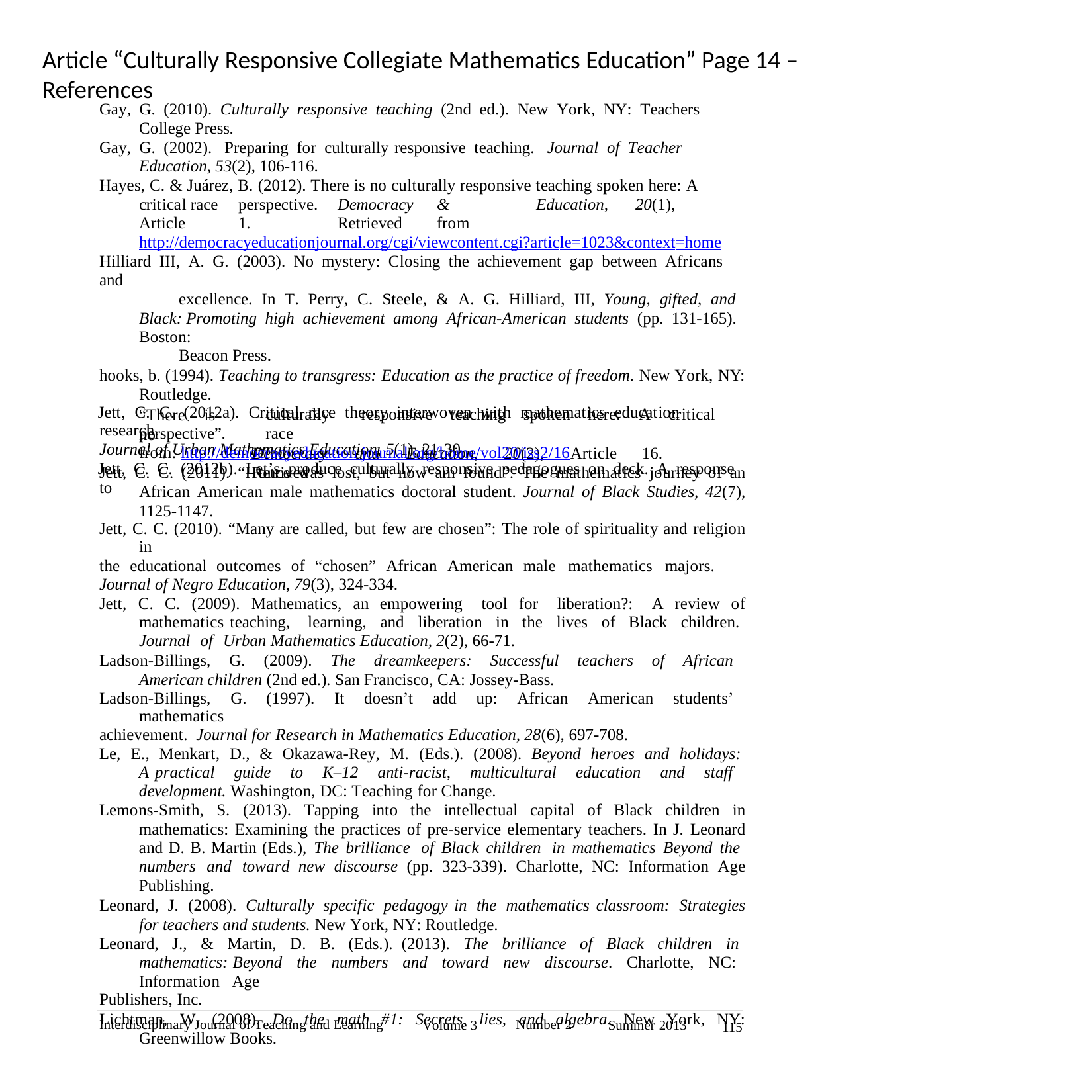

# Article “Culturally Responsive Collegiate Mathematics Education” Page 14 – References
Gay,  G.  (2010).  Culturally  responsive  teaching  (2nd  ed.).  New  York,  NY:  Teachers  College Press.
Gay,  G.  (2002).   Preparing  for  culturally responsive  teaching.   Journal  of  Teacher Education, 53(2), 106-116.
Hayes, C. & Juárez, B. (2012). There is no culturally responsive teaching spoken here: A critical race	perspective.	Democracy	&	Education,	20(1),	Article	1.	Retrieved	from
http://democracyeducationjournal.org/cgi/viewcontent.cgi?article=1023&context=home Hilliard  III,  A.  G.  (2003).  No  mystery:  Closing  the  achievement  gap  between  Africans  and
excellence.  In  T.  Perry,  C.  Steele,  &  A.  G.  Hilliard,  III,  Young,  gifted,  and  Black: Promoting  high  achievement  among  African-American  students  (pp.  131-165).  Boston:
Beacon Press.
hooks, b. (1994). Teaching to transgress: Education as the practice of freedom. New York, NY: Routledge.
Jett,  C.  C.  (2012a).  Critical  race  theory  interwoven  with  mathematics  education  research.
Journal of Urban Mathematics Education, 5(1), 21-30.
Jett,  C.  C.  (2012b).  Let’s  produce  culturally  responsive  pedagogues  on  deck.  A  response  to
“There	is	no
culturally	responsive	teaching	spoken	here:	A	critical	race
Democracy	and	Education,	20(2),	Article	16.	Retrived
perspective”.
from: http://democracyeducation journal.org/home/vol20/iss2/16
Jett, C. C. (2011). “I once was lost, but now am found”: The mathematics journey of an African American male mathematics doctoral student. Journal of Black Studies, 42(7), 1125-1147.
Jett, C. C. (2010). “Many are called, but few are chosen”: The role of spirituality and religion in
the  educational  outcomes  of  “chosen”  African  American  male   mathematics   majors.
Journal of Negro Education, 79(3), 324-334.
Jett, C. C. (2009). Mathematics, an empowering  tool for  liberation?:  A review of mathematics teaching,   learning,  and  liberation  in  the  lives  of  Black  children.  Journal  of  Urban Mathematics Education, 2(2), 66-71.
Ladson-Billings,   G.   (2009).   The   dreamkeepers:   Successful   teachers   of   African   American children (2nd ed.). San Francisco, CA: Jossey-Bass.
Ladson-Billings,   G.   (1997).   It   doesn’t   add   up:   African   American   students’   mathematics
achievement.  Journal for Research in Mathematics Education, 28(6), 697-708.
Le,  E.,  Menkart,  D.,  &  Okazawa-Rey,  M.  (Eds.).  (2008).  Beyond  heroes  and  holidays:  A practical   guide   to   K–12   anti-racist,   multicultural   education   and   staff   development. Washington, DC: Teaching for Change.
Lemons-Smith, S. (2013). Tapping into the intellectual capital of Black children in mathematics: Examining the practices of pre-service elementary teachers. In J. Leonard and D. B. Martin (Eds.), The brilliance  of Black children  in mathematics Beyond the  numbers and toward new discourse (pp. 323-339). Charlotte, NC: Information Age Publishing.
Leonard,  J.  (2008).  Culturally  specific  pedagogy in  the  mathematics classroom:  Strategies for teachers and students. New York, NY: Routledge.
Leonard,  J.,  &  Martin,  D.  B.  (Eds.). (2013).  The  brilliance  of  Black  children  in  mathematics: Beyond   the   numbers   and   toward   new   discourse.   Charlotte,   NC:   Information   Age
Publishers, Inc.
Lichtman, W. (2008). Do the math #1: Secrets, lies, and algebra. New York, NY: Greenwillow Books.

115
Interdisciplinary Journal of Teaching and Learning
Number 2
Volume 3
Summer 2013